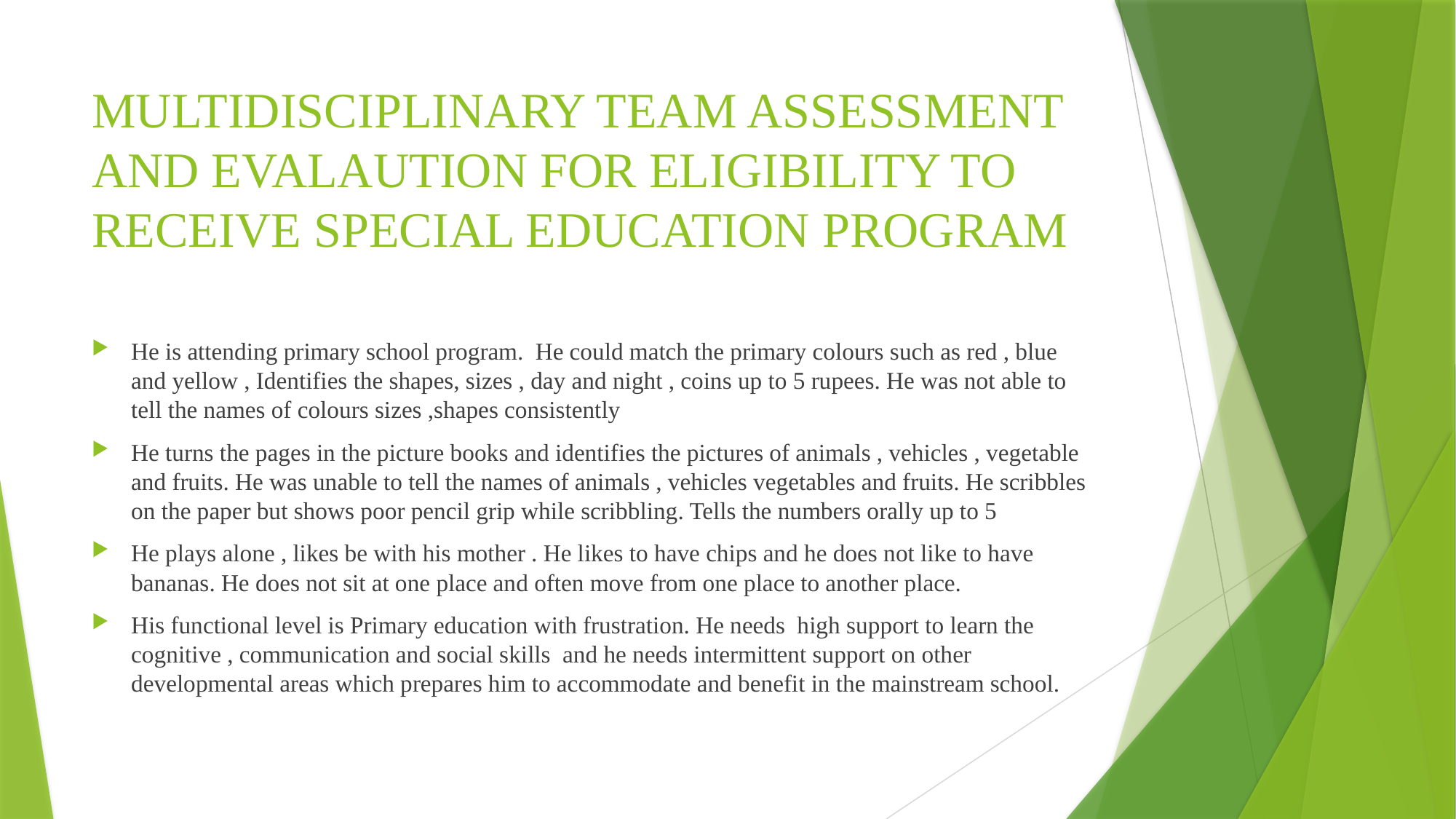

# MULTIDISCIPLINARY TEAM ASSESSMENT AND EVALAUTION FOR ELIGIBILITY TO RECEIVE SPECIAL EDUCATION PROGRAM
He is attending primary school program.  He could match the primary colours such as red , blue and yellow , Identifies the shapes, sizes , day and night , coins up to 5 rupees. He was not able to tell the names of colours sizes ,shapes consistently
He turns the pages in the picture books and identifies the pictures of animals , vehicles , vegetable and fruits. He was unable to tell the names of animals , vehicles vegetables and fruits. He scribbles on the paper but shows poor pencil grip while scribbling. Tells the numbers orally up to 5
He plays alone , likes be with his mother . He likes to have chips and he does not like to have bananas. He does not sit at one place and often move from one place to another place.
His functional level is Primary education with frustration. He needs  high support to learn the cognitive , communication and social skills  and he needs intermittent support on other developmental areas which prepares him to accommodate and benefit in the mainstream school.